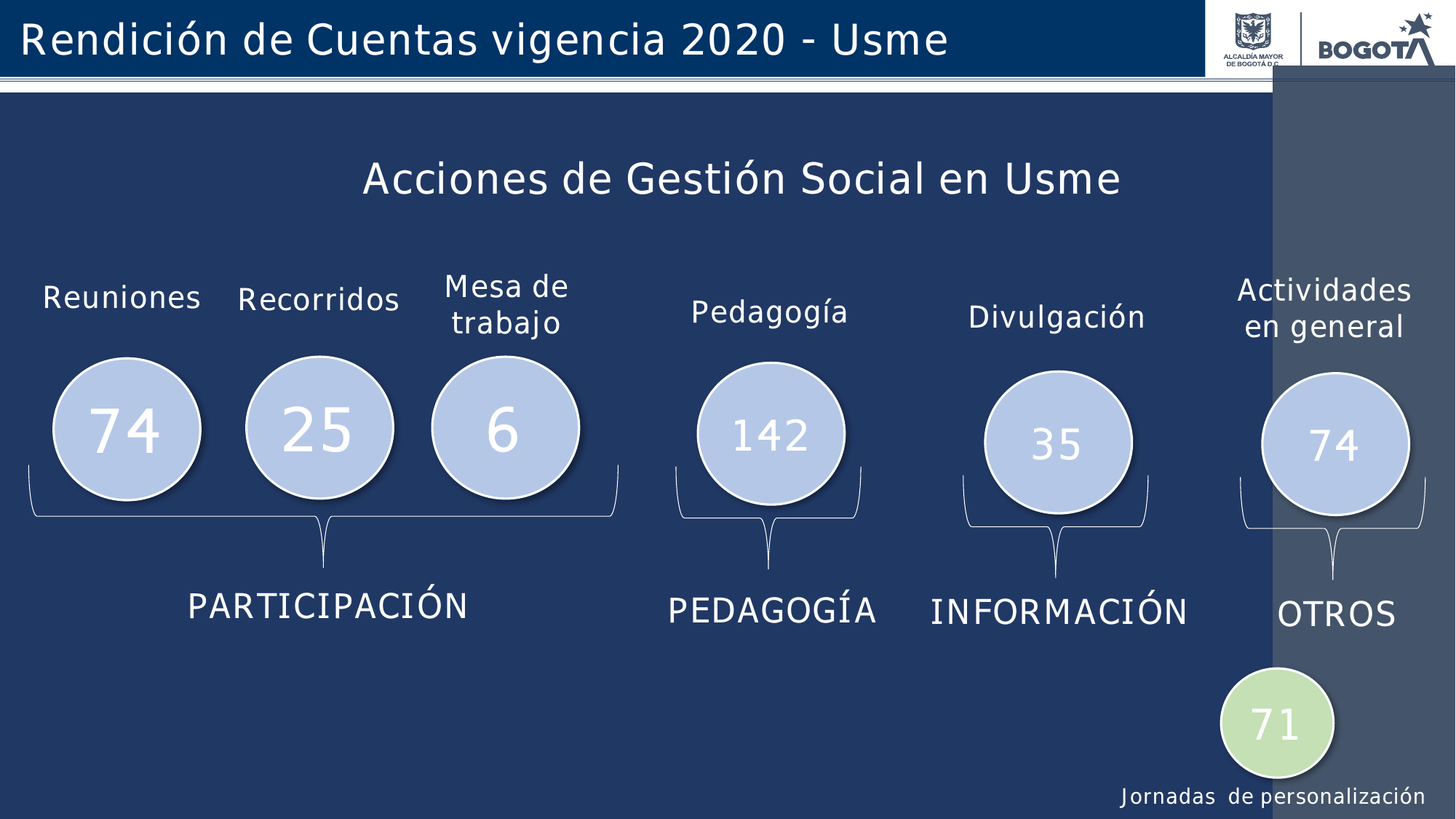

Rendición de Cuentas vigencia 2020 - Usme

Acciones de Gestión Social en Usme

Mesa de
trabajo
Reuniones
Recorridos
6
25
74
PARTICIPACIÓN
Actividades
en general
74

OTROS
Pedagogía
142

PEDAGOGÍA
Divulgación
35

INFORMACIÓN
71
Jornadas  de personalización